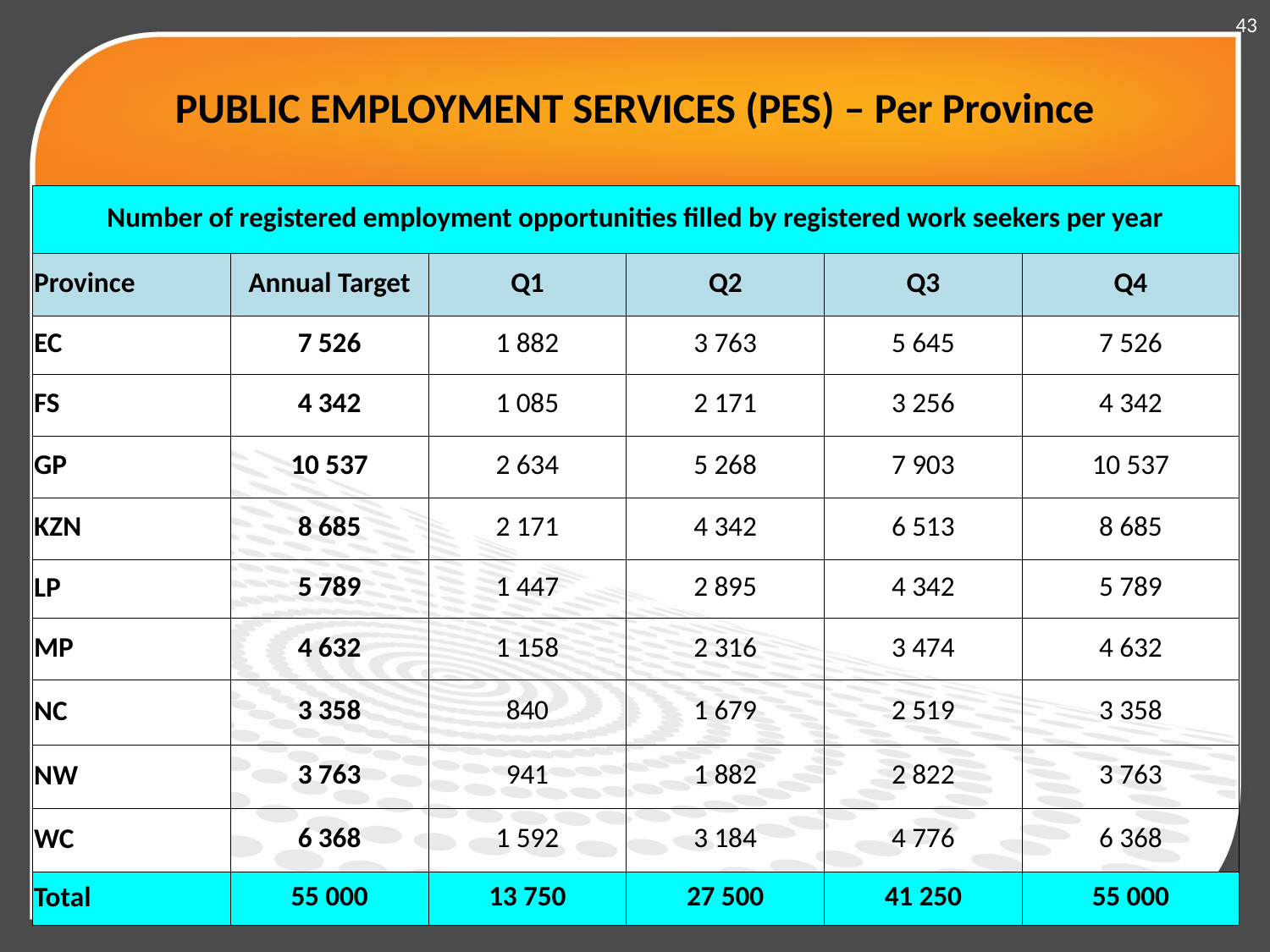

43
# PUBLIC EMPLOYMENT SERVICES (PES) – Per Province
| Number of registered employment opportunities filled by registered work seekers per year |  |  |  |  |  |
| --- | --- | --- | --- | --- | --- |
| Province | Annual Target | Q1 | Q2 | Q3 | Q4 |
| EC | 7 526 | 1 882 | 3 763 | 5 645 | 7 526 |
| FS | 4 342 | 1 085 | 2 171 | 3 256 | 4 342 |
| GP | 10 537 | 2 634 | 5 268 | 7 903 | 10 537 |
| KZN | 8 685 | 2 171 | 4 342 | 6 513 | 8 685 |
| LP | 5 789 | 1 447 | 2 895 | 4 342 | 5 789 |
| MP | 4 632 | 1 158 | 2 316 | 3 474 | 4 632 |
| NC | 3 358 | 840 | 1 679 | 2 519 | 3 358 |
| NW | 3 763 | 941 | 1 882 | 2 822 | 3 763 |
| WC | 6 368 | 1 592 | 3 184 | 4 776 | 6 368 |
| Total | 55 000 | 13 750 | 27 500 | 41 250 | 55 000 |